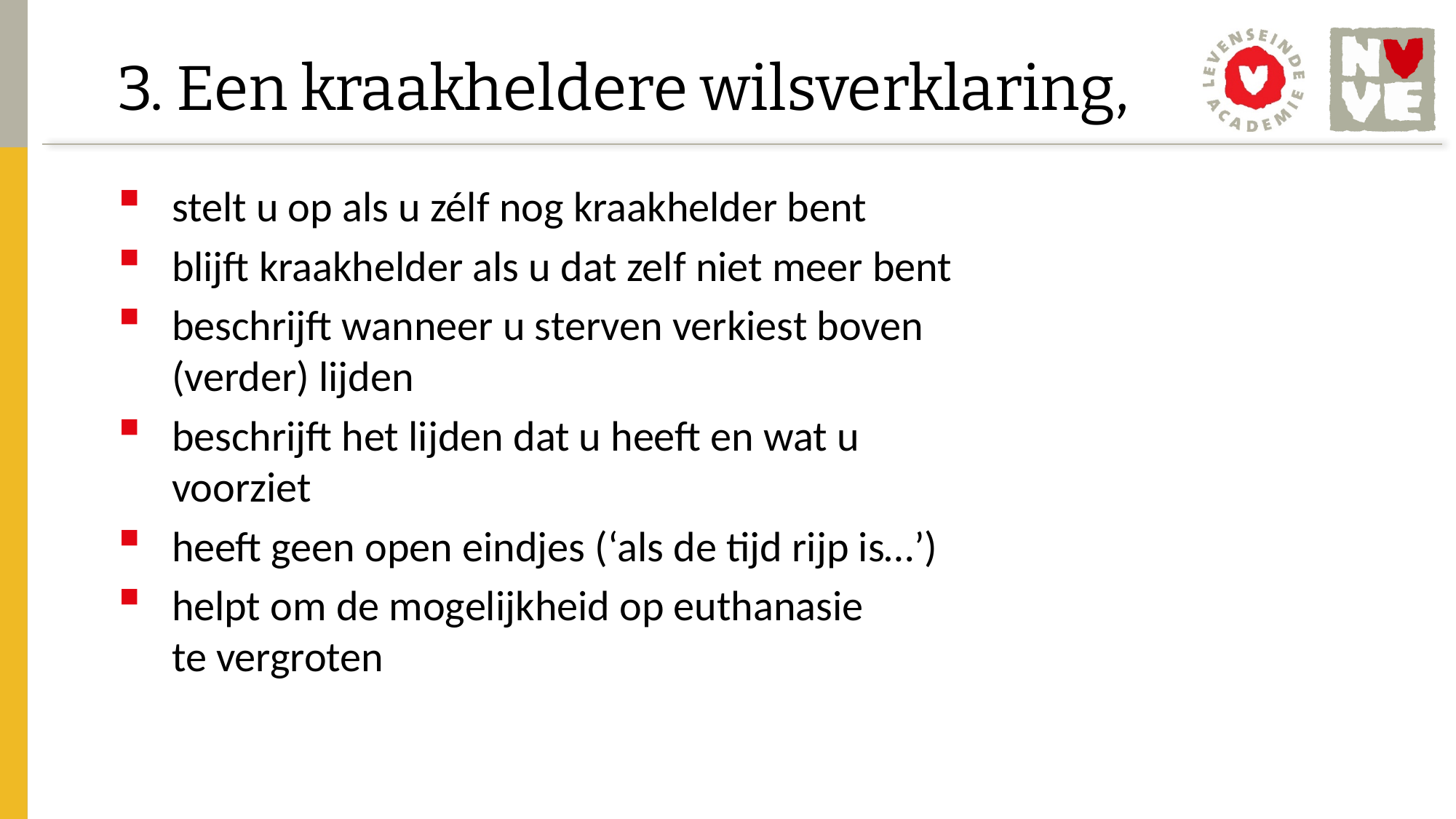

# 3. Een kraakheldere wilsverklaring,
stelt u op als u zélf nog kraakhelder bent
blijft kraakhelder als u dat zelf niet meer bent
beschrijft wanneer u sterven verkiest boven (verder) lijden
beschrijft het lijden dat u heeft en wat u voorziet
heeft geen open eindjes (‘als de tijd rijp is…’)
helpt om de mogelijkheid op euthanasie
te vergroten